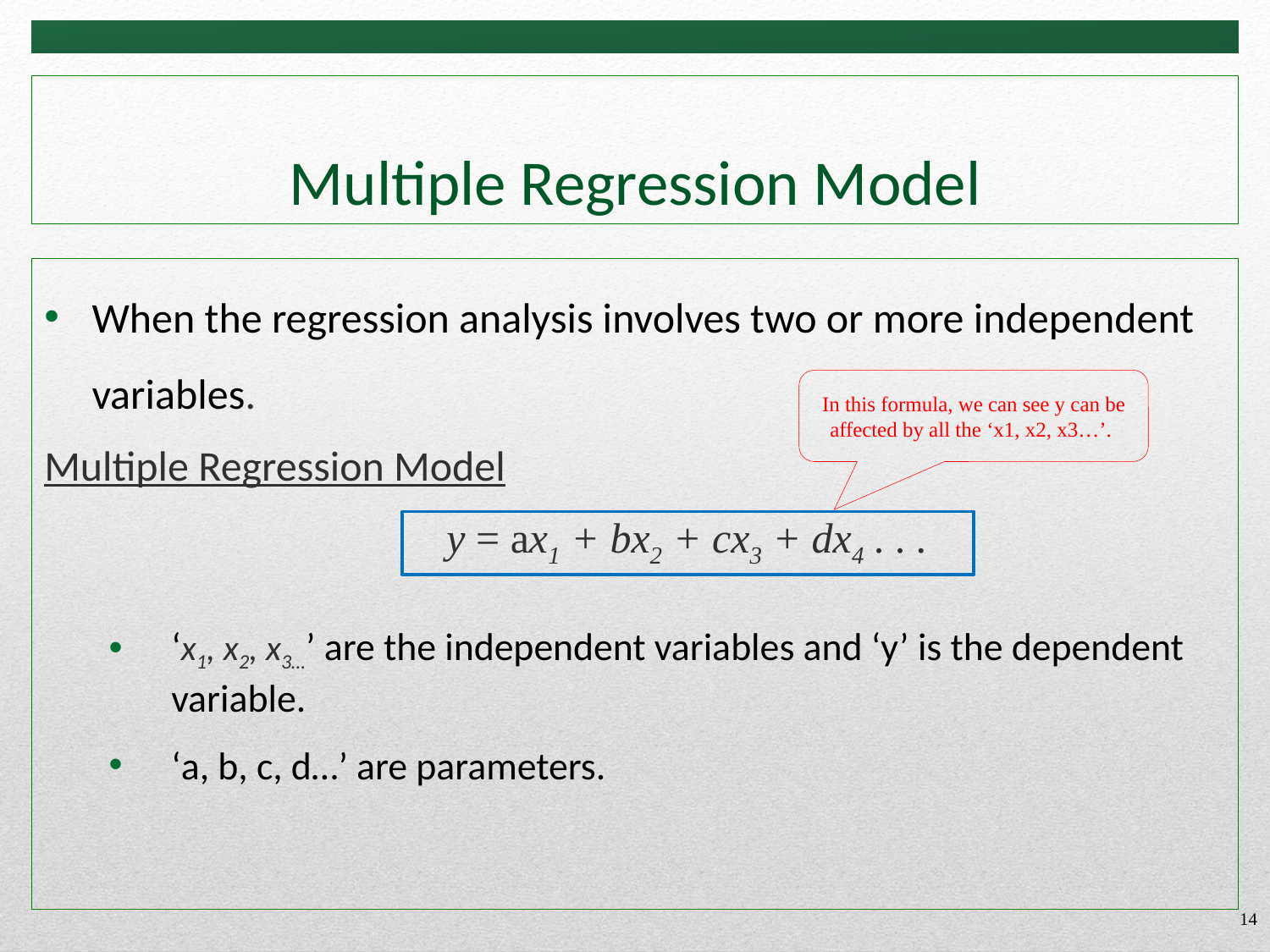

# Multiple Regression Model
When the regression analysis involves two or more independent variables.
Multiple Regression Model
		              y = ax1 + bx2 + cx3 + dx4 . . .

‘x1, x2, x3…’ are the independent variables and ‘y’ is the dependent variable.
‘a, b, c, d…’ are parameters.
In this formula, we can see y can be affected by all the ‘x1, x2, x3…’.

14